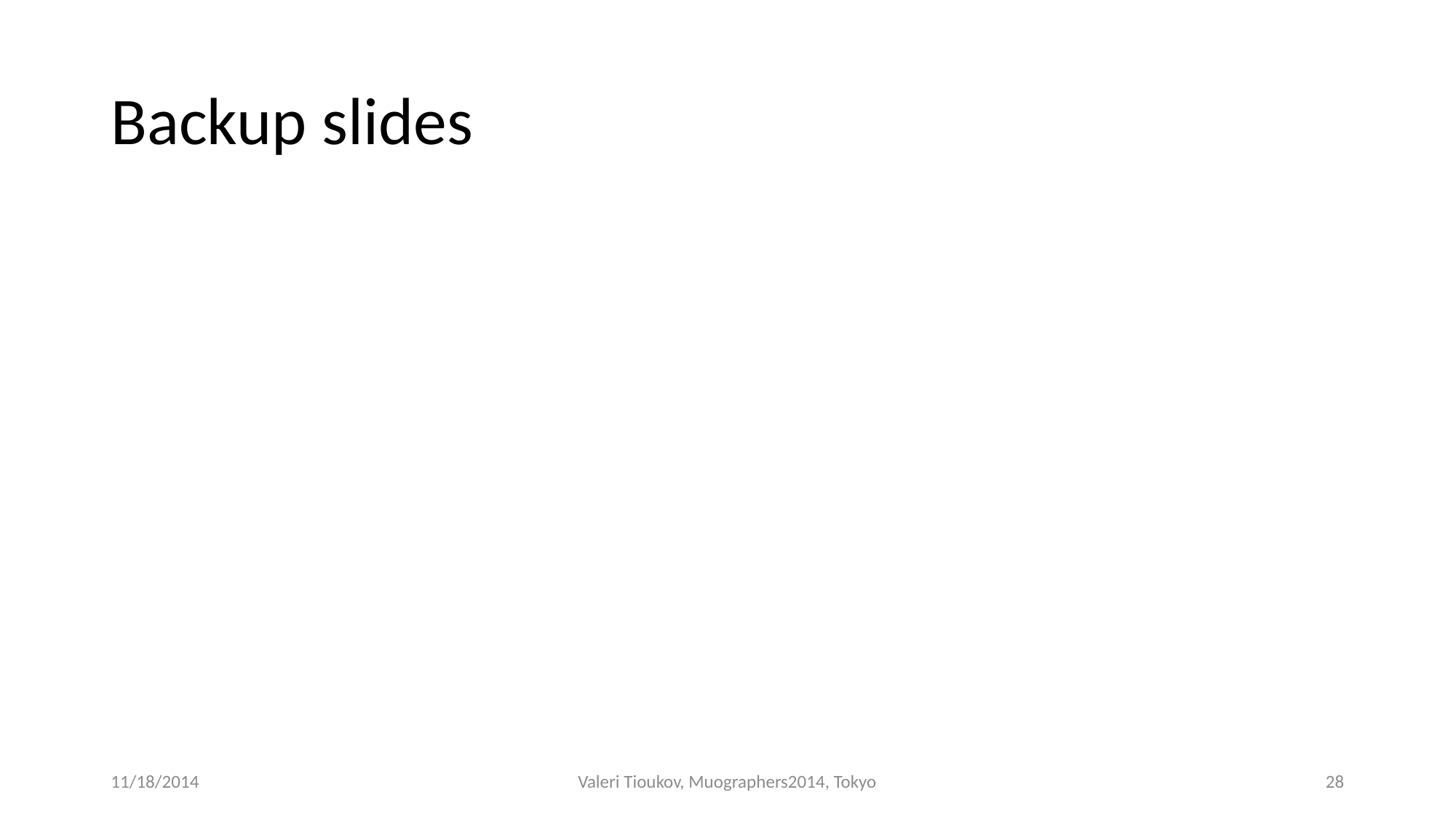

# Backup slides

11/18/2014
Valeri Tioukov, Muographers2014, Tokyo
28